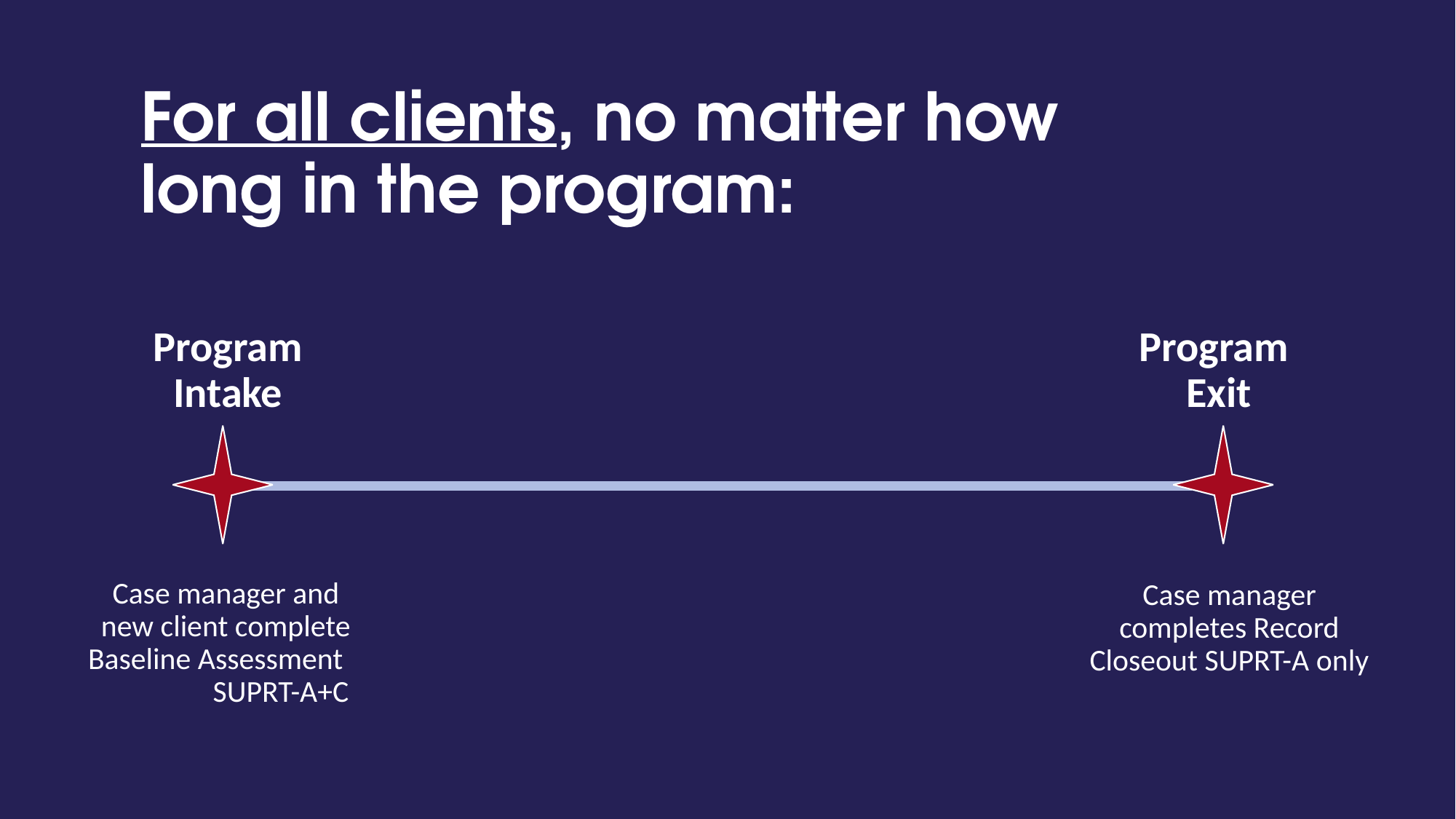

SUPRT Data Collection Schedule
For all clients, no matter how long in the program:
Program Intake

Case manager and new client complete Baseline Assessment                    SUPRT-A+C
Program
Exit

Case manager completes Record Closeout SUPRT-A only